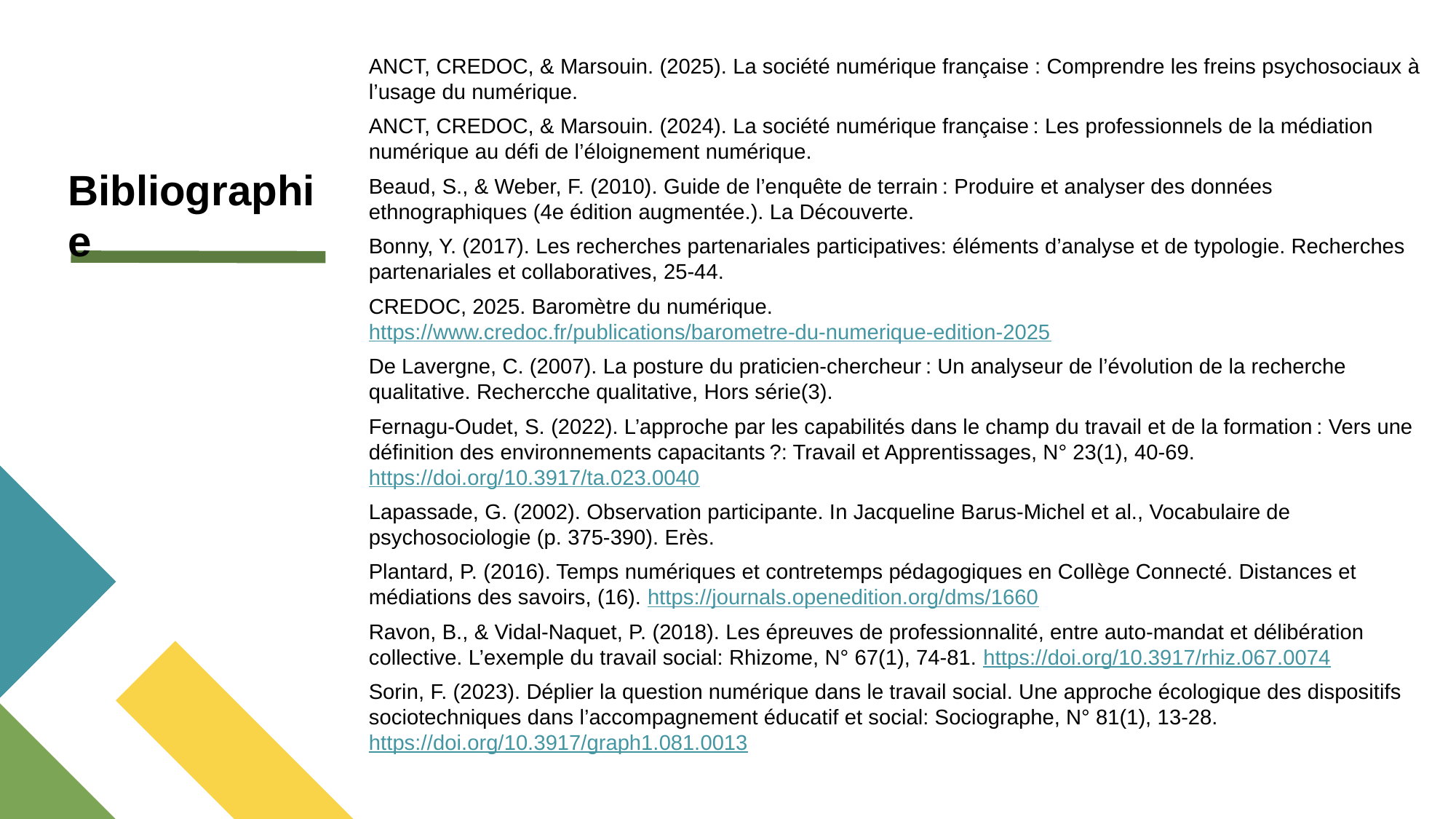

ANCT, CREDOC, & Marsouin. (2025). La société numérique française : Comprendre les freins psychosociaux à l’usage du numérique.
ANCT, CREDOC, & Marsouin. (2024). La société numérique française : Les professionnels de la médiation numérique au défi de l’éloignement numérique.
Beaud, S., & Weber, F. (2010). Guide de l’enquête de terrain : Produire et analyser des données ethnographiques (4e édition augmentée.). La Découverte.
Bonny, Y. (2017). Les recherches partenariales participatives: éléments d’analyse et de typologie. Recherches partenariales et collaboratives, 25-44.
CREDOC, 2025. Baromètre du numérique. https://www.credoc.fr/publications/barometre-du-numerique-edition-2025
De Lavergne, C. (2007). La posture du praticien-chercheur : Un analyseur de l’évolution de la recherche qualitative. Rechercche qualitative, Hors série(3).
Fernagu-Oudet, S. (2022). L’approche par les capabilités dans le champ du travail et de la formation : Vers une définition des environnements capacitants ?: Travail et Apprentissages, N° 23(1), 40‑69. https://doi.org/10.3917/ta.023.0040
Lapassade, G. (2002). Observation participante. In Jacqueline Barus-Michel et al., Vocabulaire de psychosociologie (p. 375‑390). Erès.
Plantard, P. (2016). Temps numériques et contretemps pédagogiques en Collège Connecté. Distances et médiations des savoirs, (16). https://journals.openedition.org/dms/1660
Ravon, B., & Vidal-Naquet, P. (2018). Les épreuves de professionnalité, entre auto-mandat et délibération collective. L’exemple du travail social: Rhizome, N° 67(1), 74‑81. https://doi.org/10.3917/rhiz.067.0074
Sorin, F. (2023). Déplier la question numérique dans le travail social. Une approche écologique des dispositifs sociotechniques dans l’accompagnement éducatif et social: Sociographe, N° 81(1), 13‑28. https://doi.org/10.3917/graph1.081.0013
Bibliographie